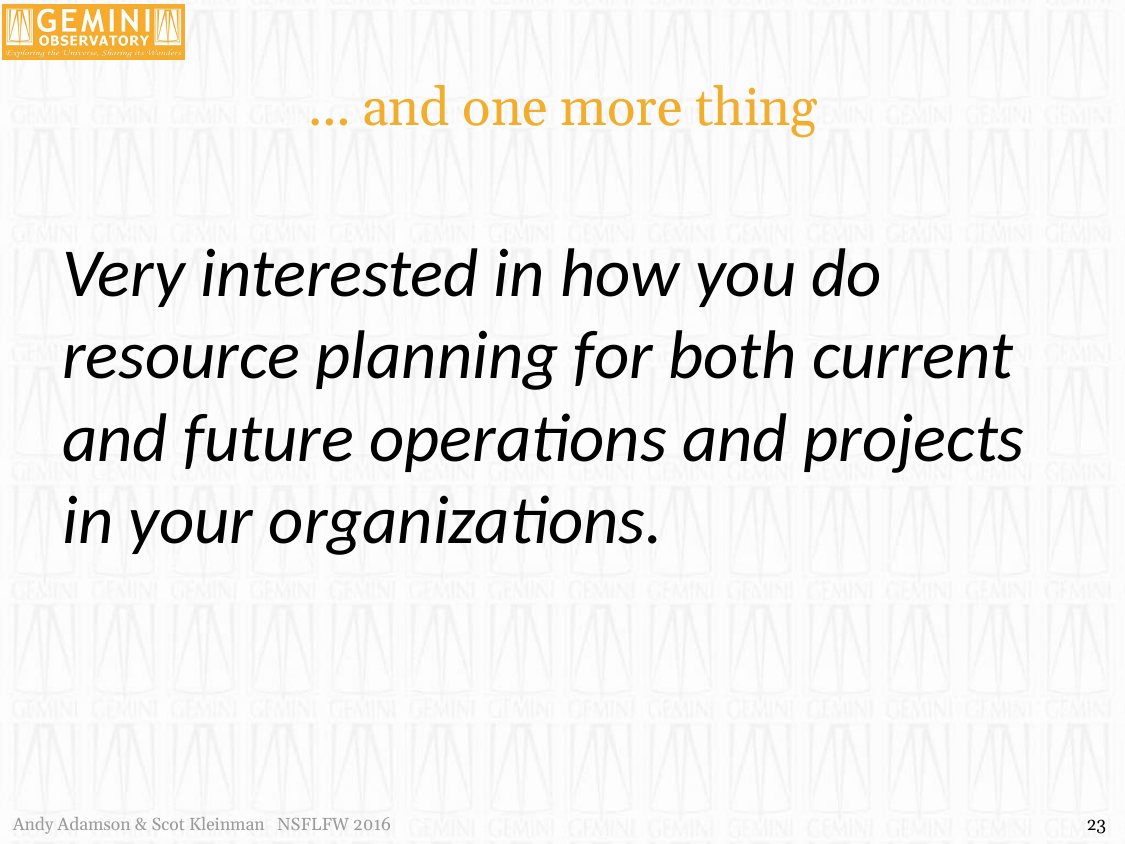

# … and one more thing
Very interested in how you do resource planning for both current and future operations and projects in your organizations.
23